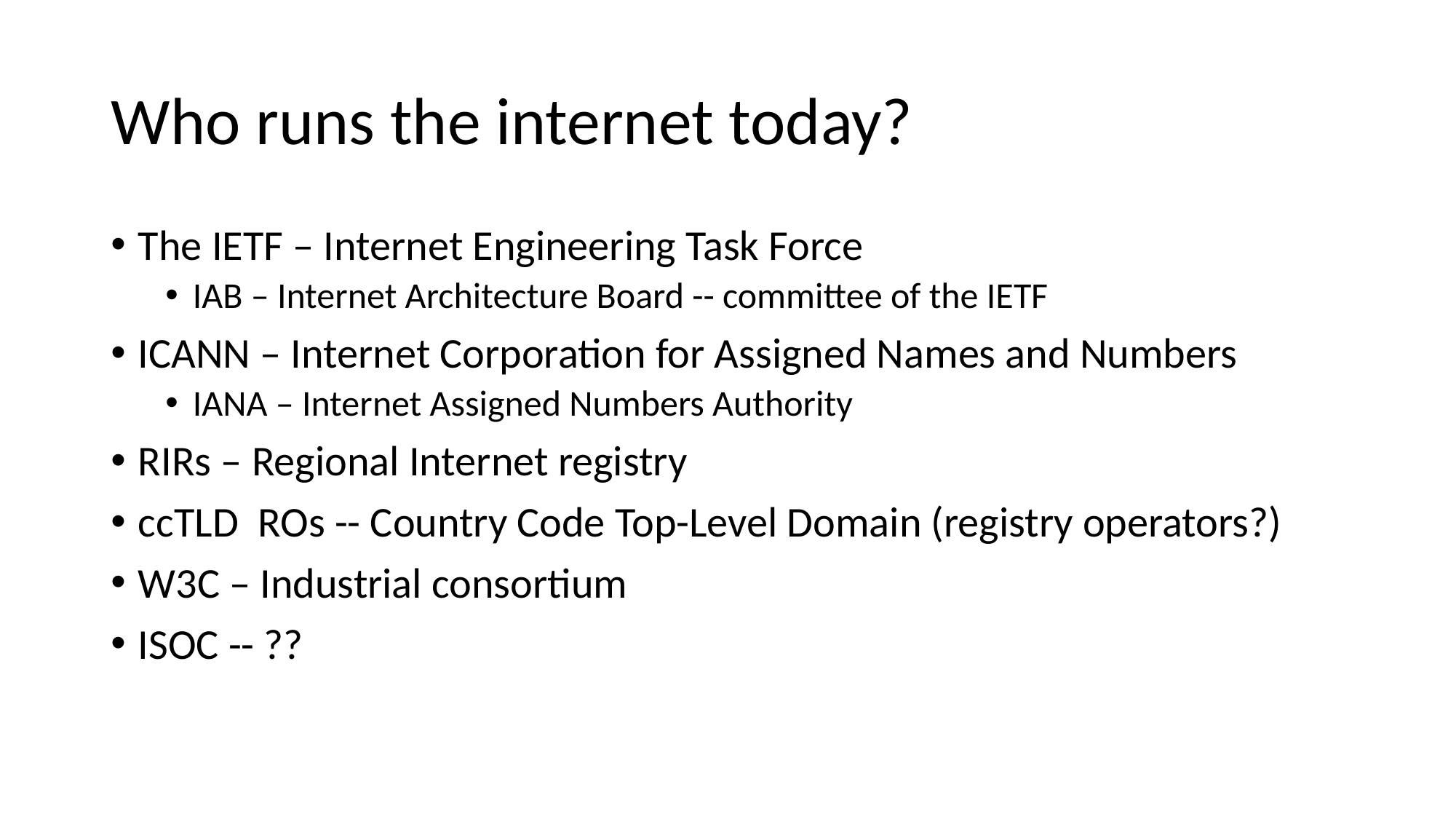

# Who runs the internet today?
The IETF – Internet Engineering Task Force
IAB – Internet Architecture Board -- committee of the IETF
ICANN – Internet Corporation for Assigned Names and Numbers
IANA – Internet Assigned Numbers Authority
RIRs – Regional Internet registry
ccTLD  ROs -- Country Code Top-Level Domain (registry operators?)
W3C – Industrial consortium
ISOC -- ??